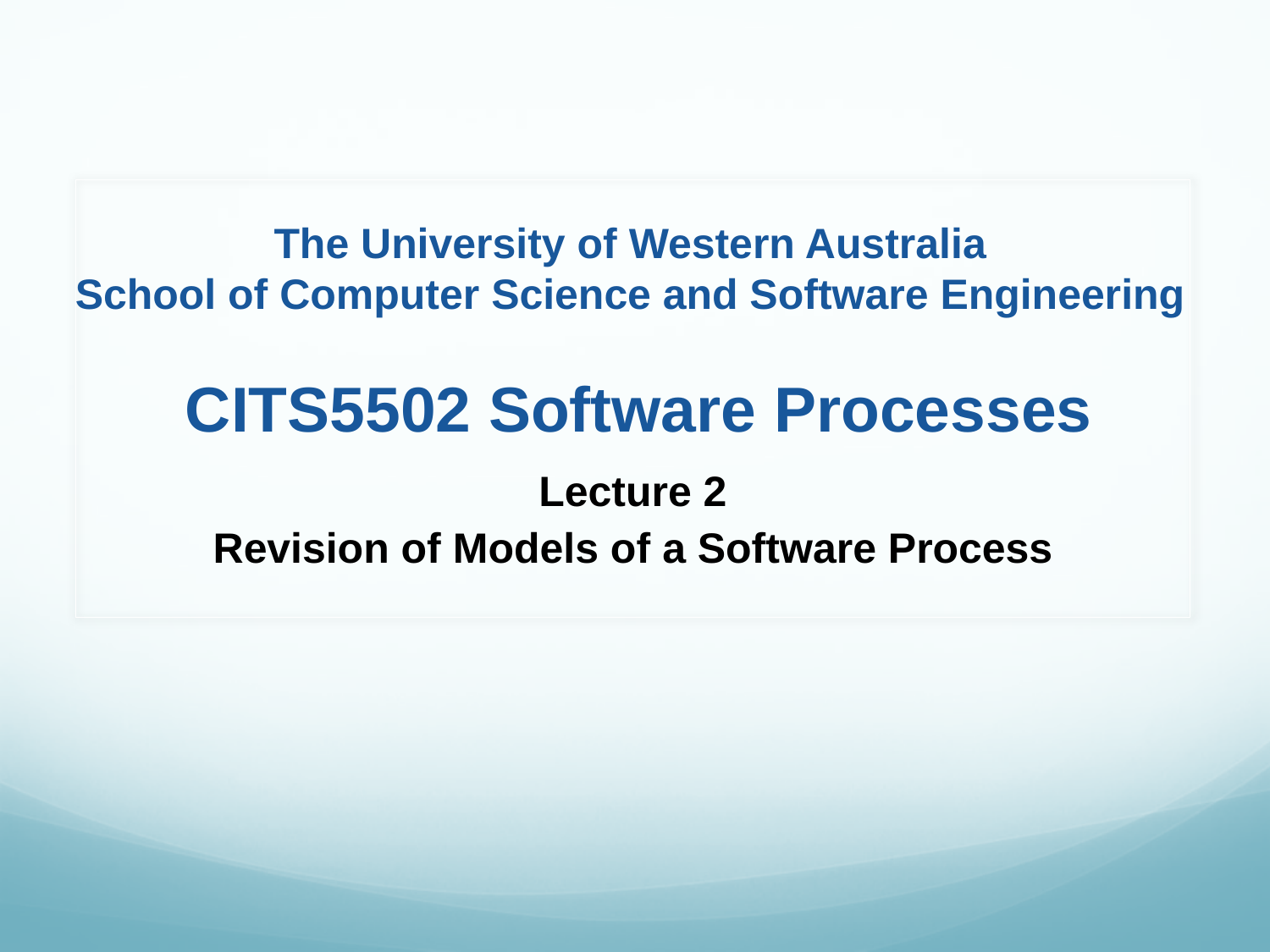

# The University of Western Australia School of Computer Science and Software Engineering CITS5502 Software Processes
Lecture 2
Revision of Models of a Software Process